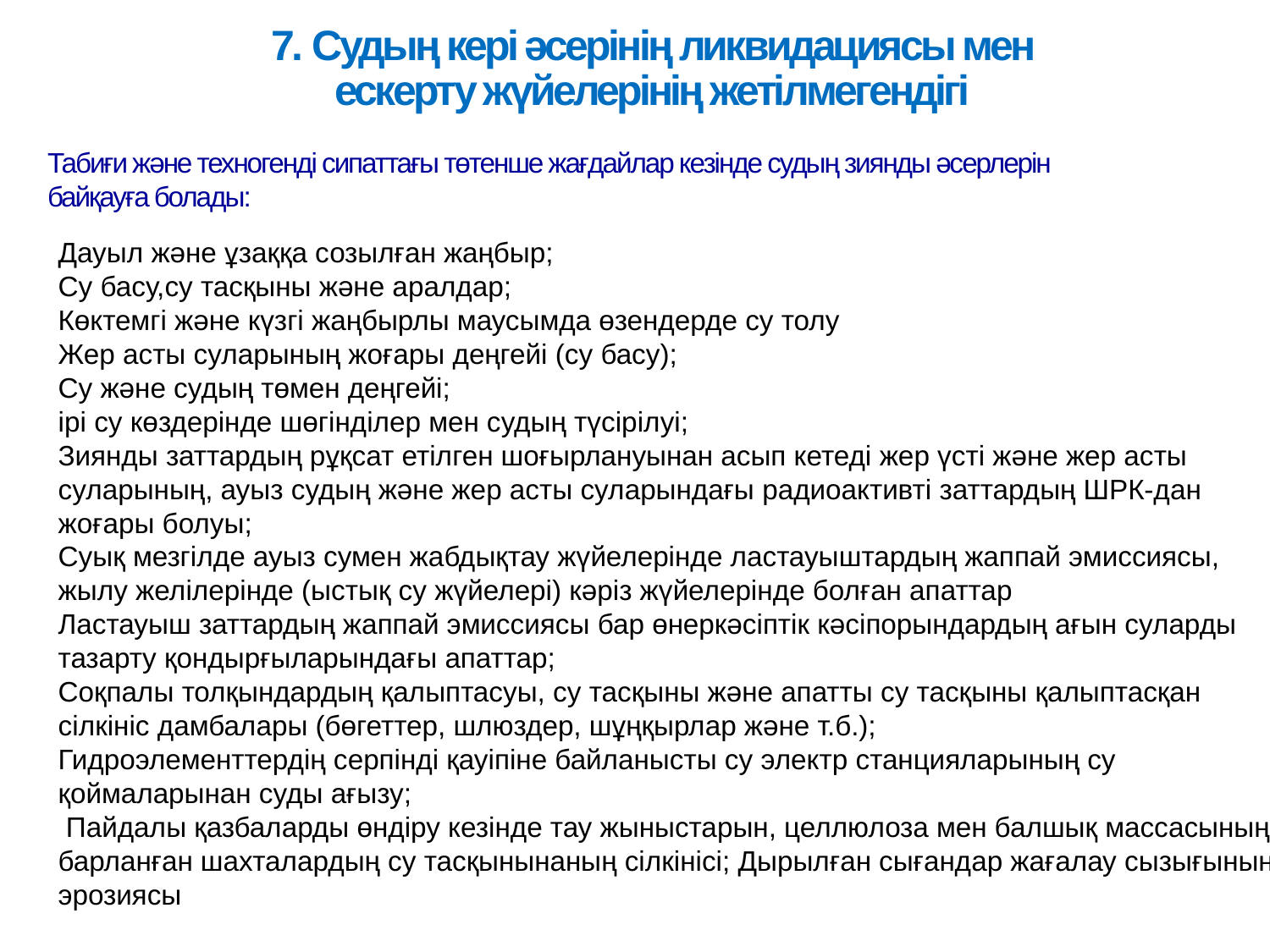

7. Судың кері әсерінің ликвидациясы мен ескерту жүйелерінің жетілмегендігі
Табиғи және техногенді сипаттағы төтенше жағдайлар кезінде судың зиянды әсерлерін байқауға болады:

Дауыл және ұзаққа созылған жаңбыр;
Су басу,су тасқыны және аралдар;
Көктемгі және күзгі жаңбырлы маусымда өзендерде су толу
Жер асты суларының жоғары деңгейі (су басу);
Су және судың төмен деңгейі;
ірі су көздерінде шөгінділер мен судың түсірілуі;
Зиянды заттардың рұқсат етілген шоғырлануынан асып кетеді жер үстi және жер асты суларының, ауыз судың және жер асты суларындағы радиоактивтi заттардың ШРК-дан жоғары болуы;
Суық мезгілде ауыз сумен жабдықтау жүйелерінде ластауыштардың жаппай эмиссиясы, жылу желілерінде (ыстық су жүйелері) кәріз жүйелерінде болған апаттар
Ластауыш заттардың жаппай эмиссиясы бар өнеркәсіптік кәсіпорындардың ағын суларды тазарту қондырғыларындағы апаттар;
Соқпалы толқындардың қалыптасуы, су тасқыны және апатты су тасқыны қалыптасқан сілкініс дамбалары (бөгеттер, шлюздер, шұңқырлар және т.б.);
Гидроэлементтердің серпінді қауіпіне байланысты су электр станцияларының су қоймаларынан суды ағызу;
 Пайдалы қазбаларды өндіру кезінде тау жыныстарын, целлюлоза мен балшық массасының, барланған шахталардың су тасқынынаның сілкінісі; Дырылған сығандар жағалау сызығының эрозиясы